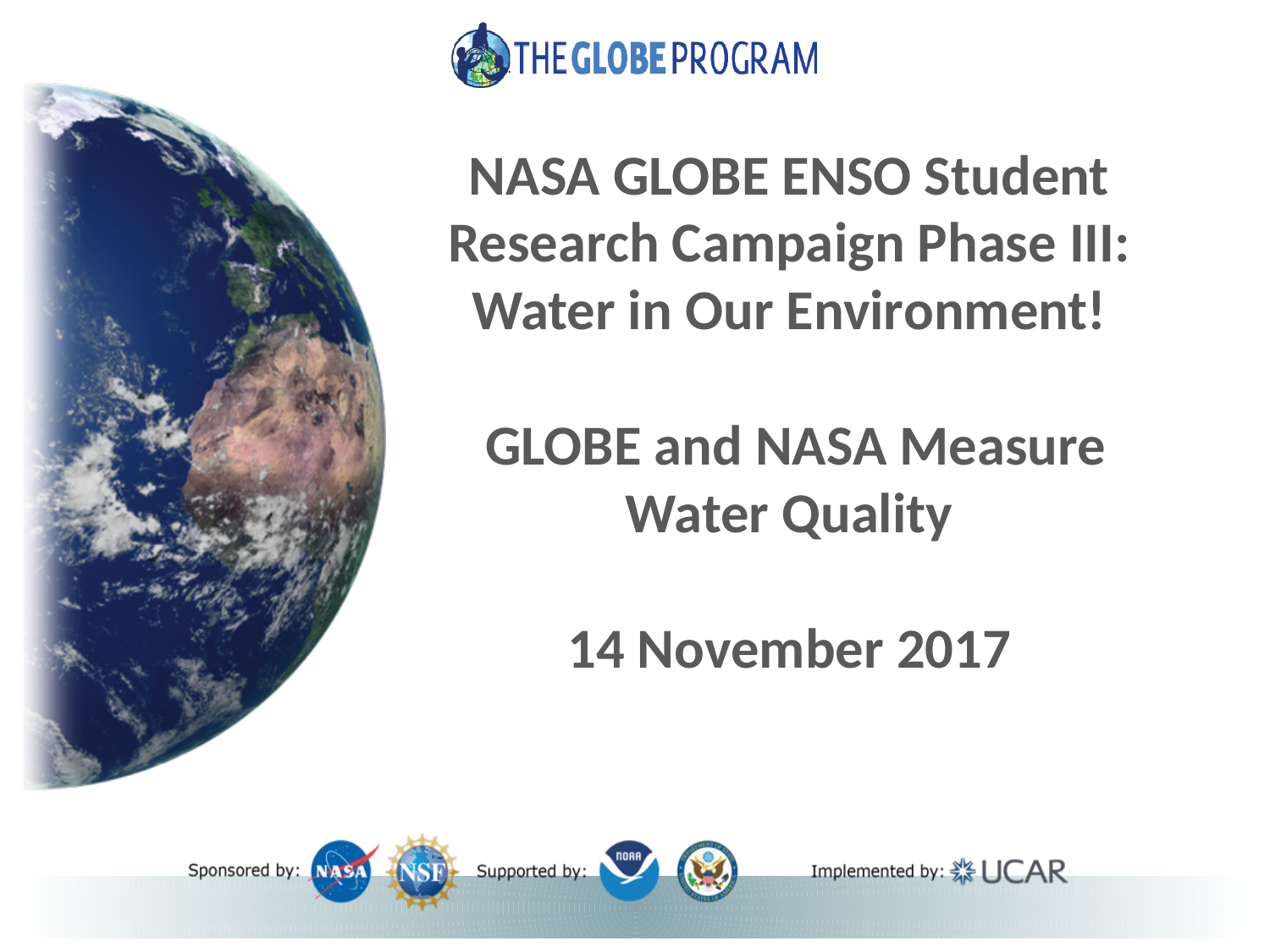

# NASA GLOBE ENSO Student Research Campaign Phase III: Water in Our Environment! GLOBE and NASA Measure Water Quality 14 November 2017